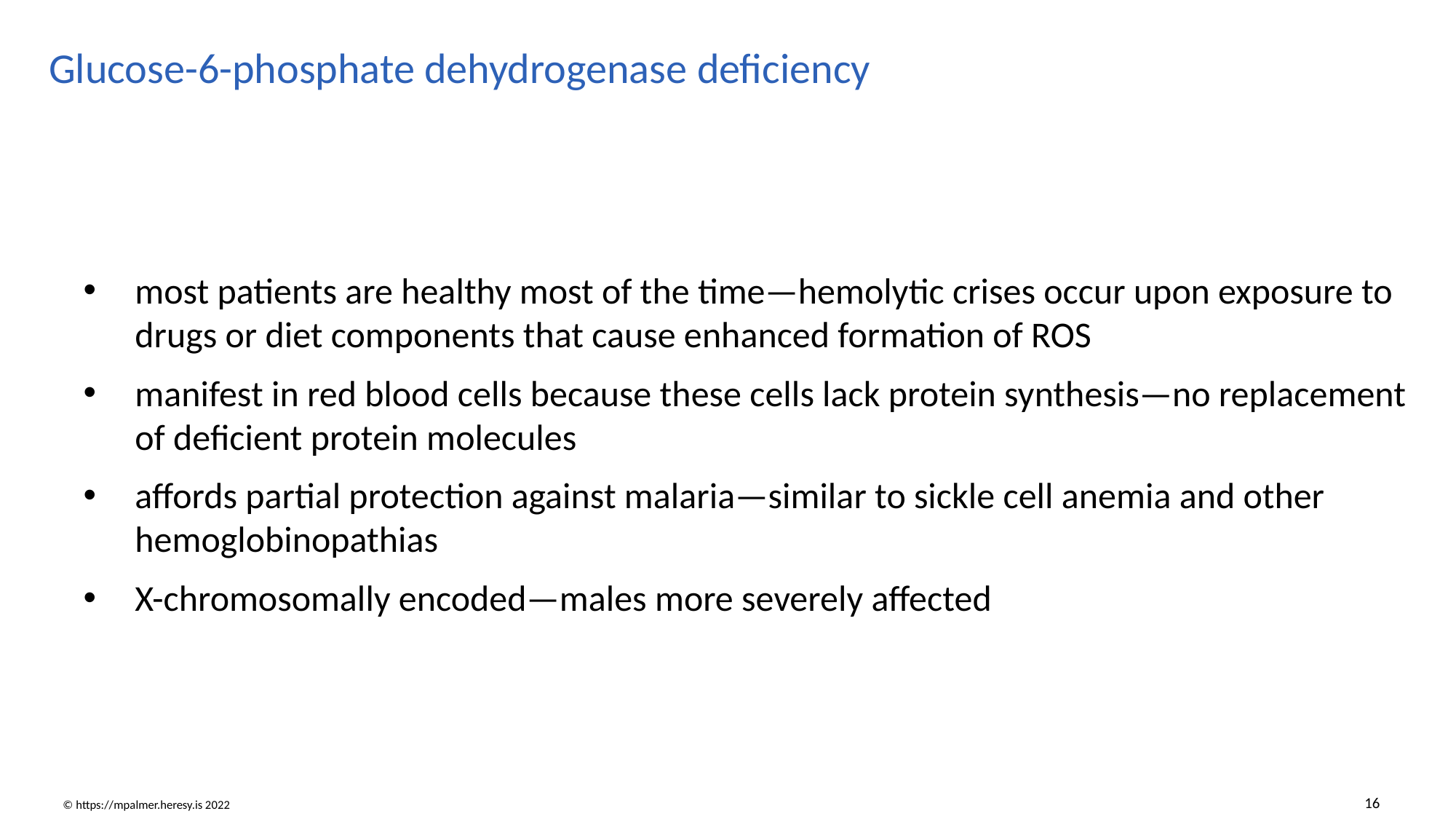

# Glucose-6-phosphate dehydrogenase deficiency
most patients are healthy most of the time—hemolytic crises occur upon exposure to drugs or diet components that cause enhanced formation of ROS
manifest in red blood cells because these cells lack protein synthesis—no replacement of deficient protein molecules
affords partial protection against malaria—similar to sickle cell anemia and other hemoglobinopathias
X-chromosomally encoded—males more severely affected